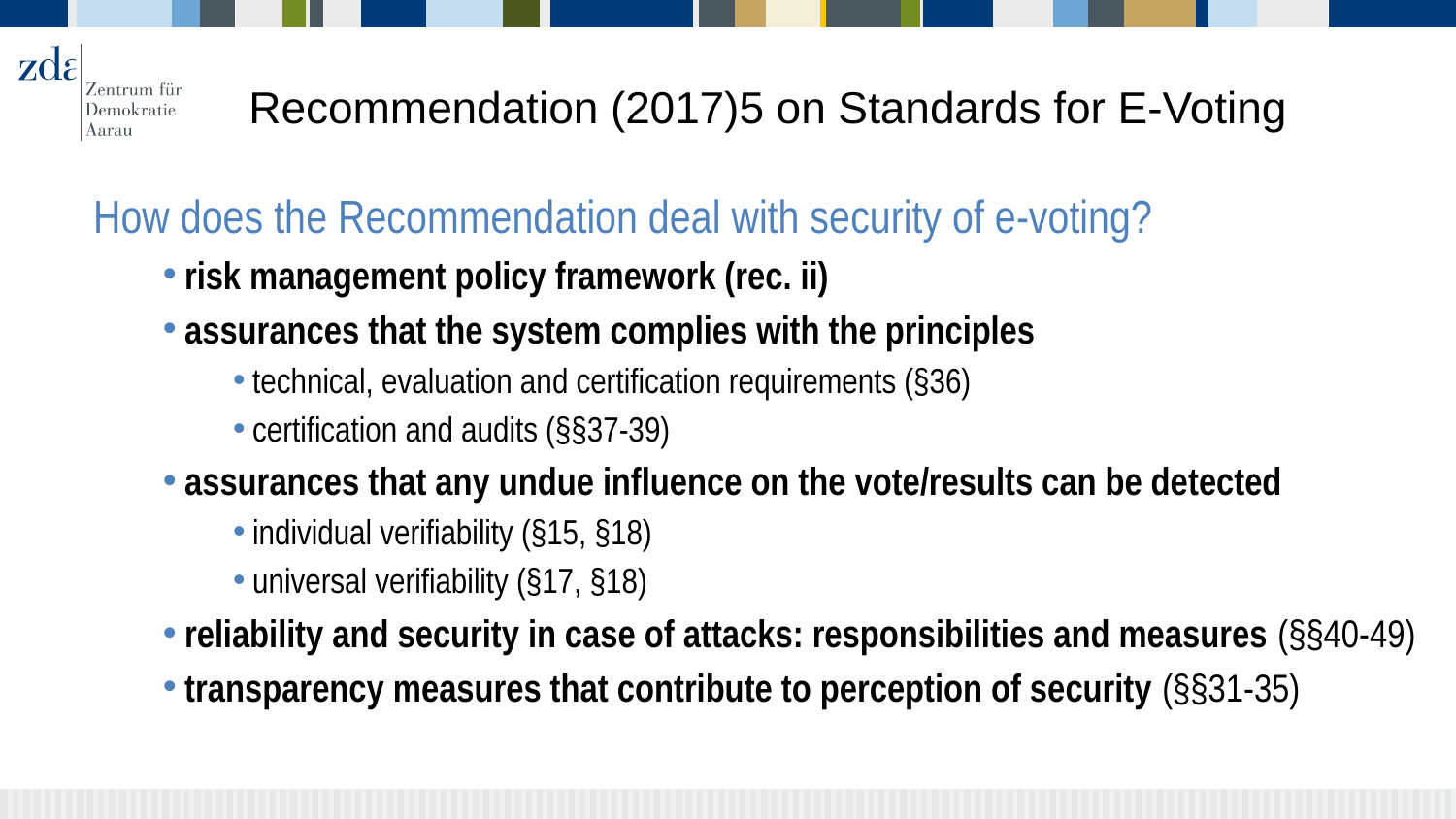

# Recommendation (2017)5 on Standards for E-Voting
How does the Recommendation deal with security of e-voting?
 risk management policy framework (rec. ii)
 assurances that the system complies with the principles
 technical, evaluation and certification requirements (§36)
 certification and audits (§§37-39)
 assurances that any undue influence on the vote/results can be detected
 individual verifiability (§15, §18)
 universal verifiability (§17, §18)
 reliability and security in case of attacks: responsibilities and measures (§§40-49)
 transparency measures that contribute to perception of security (§§31-35)